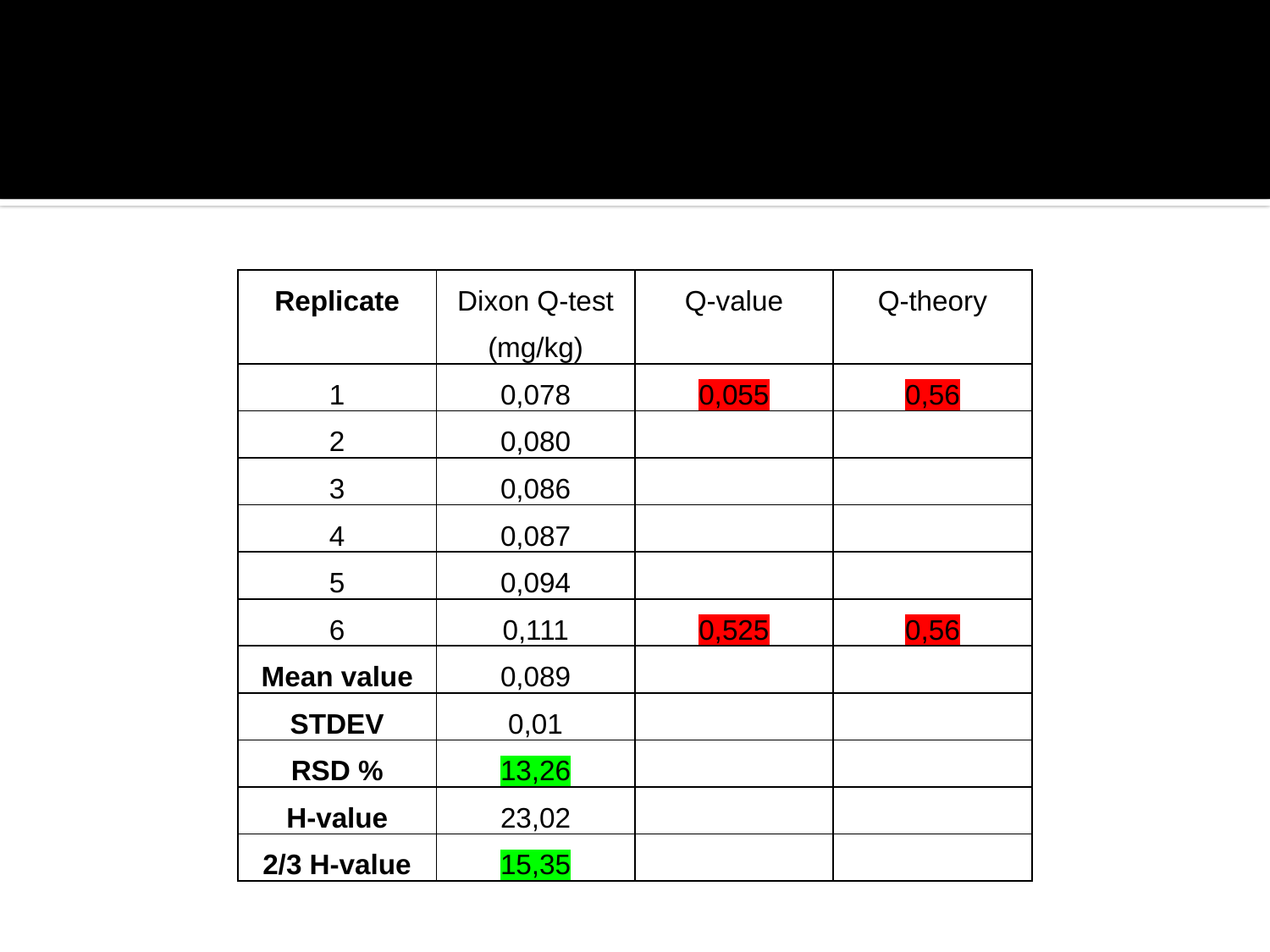

#
| Replicate | Dixon Q-test (mg/kg) | Q-value | Q-theory |
| --- | --- | --- | --- |
| 1 | 0,078 | 0,055 | 0,56 |
| 2 | 0,080 |  |  |
| 3 | 0,086 |  |  |
| 4 | 0,087 |  |  |
| 5 | 0,094 |  |  |
| 6 | 0,111 | 0,525 | 0,56 |
| Mean value | 0,089 |  |  |
| STDEV | 0,01 |  |  |
| RSD % | 13,26 |  |  |
| H-value | 23,02 |  |  |
| 2/3 H-value | 15,35 |  |  |